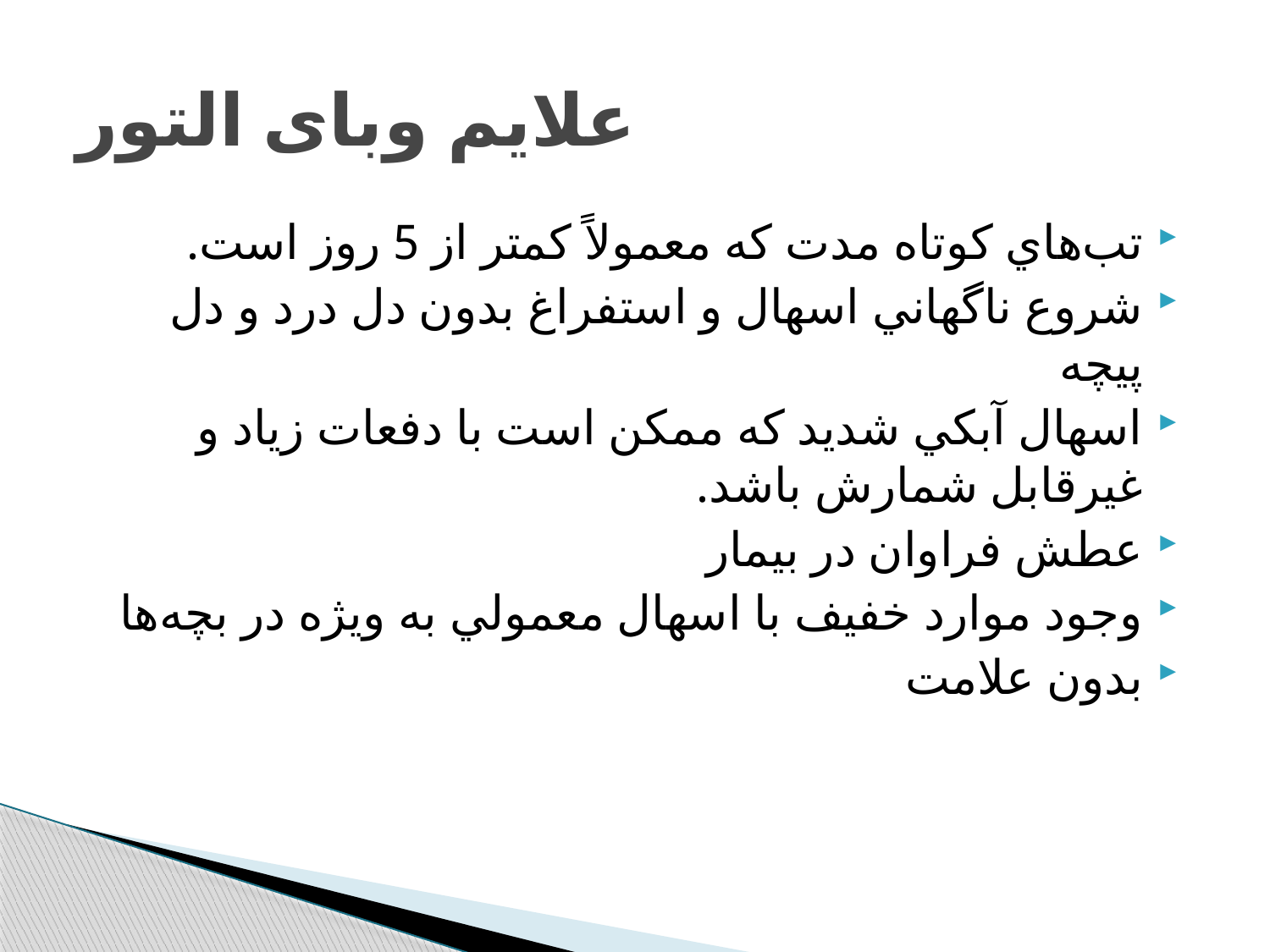

# علایم وبای التور
تب‌هاي كوتاه مدت كه معمولاً‌ كمتر از 5 روز است.
شروع ناگهاني اسهال و استفراغ بدون دل درد و دل پيچه
اسهال آبكي شديد كه ممكن است با دفعات زياد و غيرقابل شمارش باشد.
عطش فراوان در بيمار
وجود موارد خفيف با اسهال معمولي به ويژه در بچه‌ها
بدون علامت